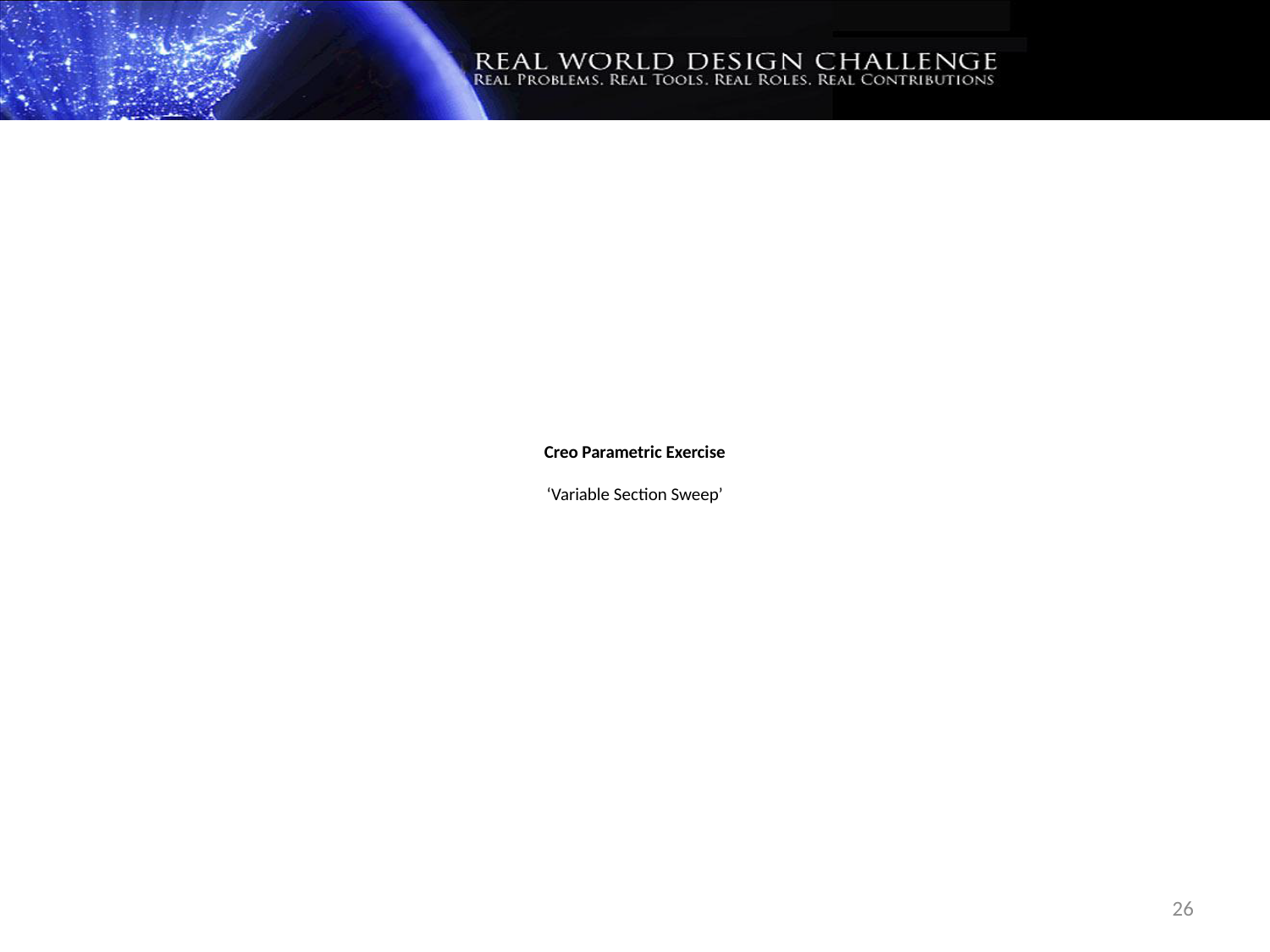

# Creo Parametric Exercise ‘Variable Section Sweep’
26